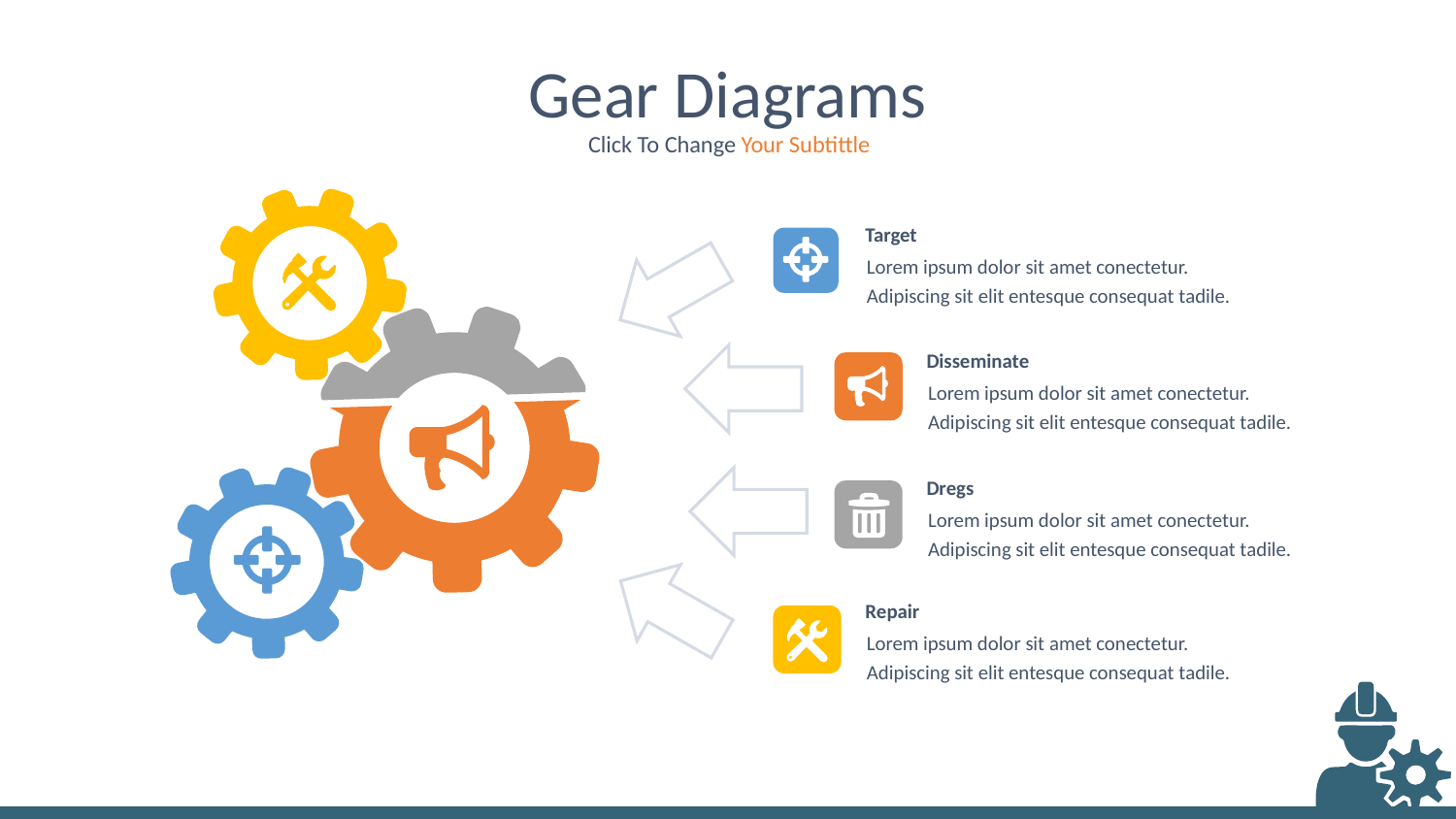

Gear Diagrams
Click To Change Your Subtittle

Target

Lorem ipsum dolor sit amet conectetur. Adipiscing sit elit entesque consequat tadile.

Disseminate

Lorem ipsum dolor sit amet conectetur. Adipiscing sit elit entesque consequat tadile.

Dregs

Lorem ipsum dolor sit amet conectetur. Adipiscing sit elit entesque consequat tadile.

Repair

Lorem ipsum dolor sit amet conectetur. Adipiscing sit elit entesque consequat tadile.